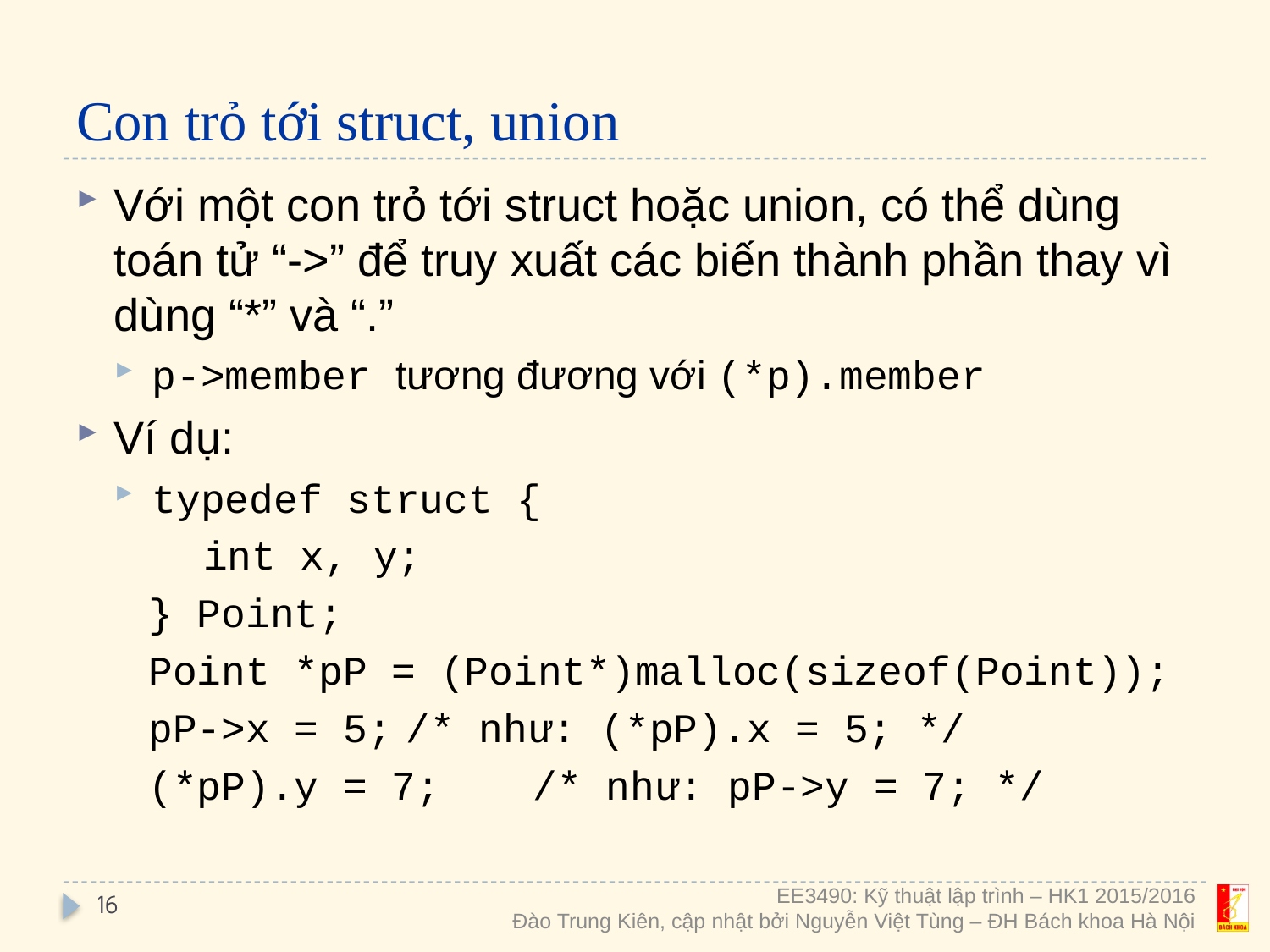

# Con trỏ tới struct, union
Với một con trỏ tới struct hoặc union, có thể dùng toán tử “->” để truy xuất các biến thành phần thay vì dùng “*” và “.”
p->member tương đương với (*p).member
Ví dụ:
typedef struct {
int x, y;
} Point;
Point *pP = (Point*)malloc(sizeof(Point));
pP->x = 5;	/* như: (*pP).x = 5; */
(*pP).y = 7;	/* như: pP->y = 7; */

16
EE3490: Kỹ thuật lập trình – HK1 2015/2016
Đào Trung Kiên, cập nhật bởi Nguyễn Việt Tùng – ĐH Bách khoa Hà Nội